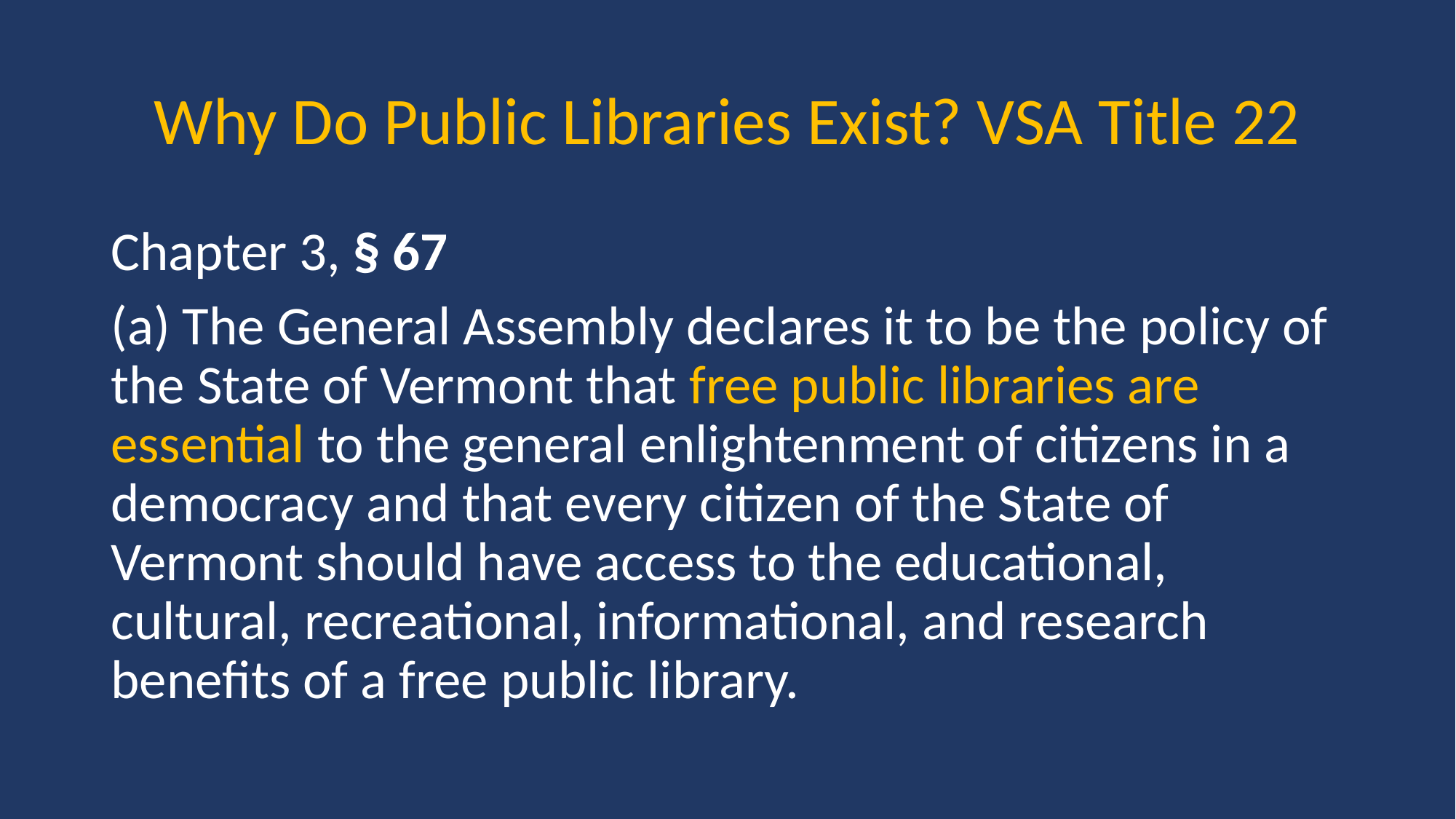

# Why Do Public Libraries Exist? VSA Title 22
Chapter 3, § 67
(a) The General Assembly declares it to be the policy of the State of Vermont that free public libraries are essential to the general enlightenment of citizens in a democracy and that every citizen of the State of Vermont should have access to the educational, cultural, recreational, informational, and research benefits of a free public library.